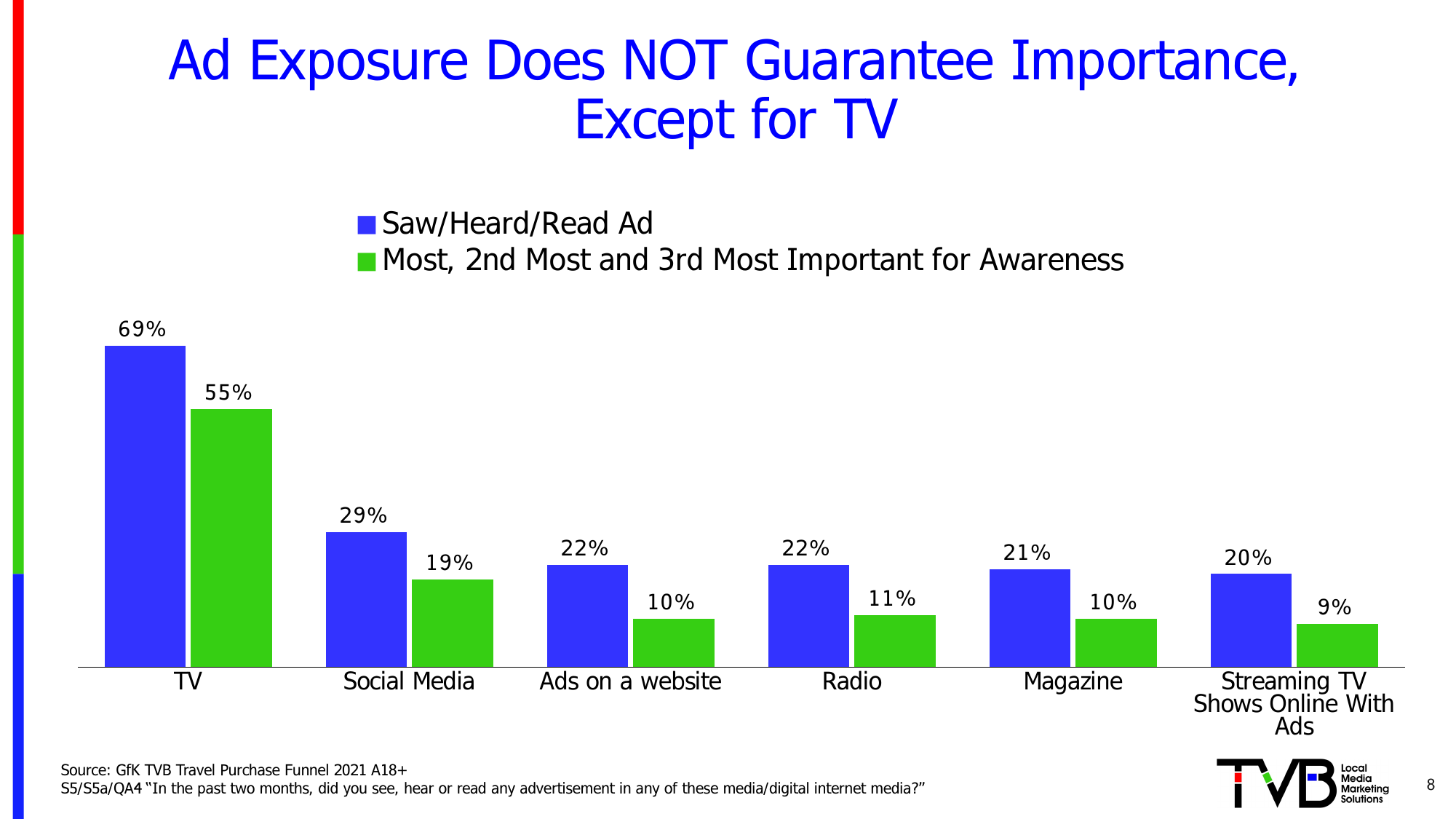

# Ad Exposure Does NOT Guarantee Importance, Except for TV

### Chart

| Category | Saw/Heard/Read Ad | Most, 2nd Most and 3rd Most Important for Awareness |
|---|---|---|
| TV | 0.69 | 0.554 |
| Social Media | 0.29 | 0.188 |
| Ads on a website | 0.22 | 0.104 |
| Radio | 0.22 | 0.112 |
| Magazine | 0.21 | 0.104 |
| Streaming TV Shows Online With Ads | 0.2 | 0.093 |
Source: GfK TVB Travel Purchase Funnel 2021 A18+
S5/S5a/QA4 “In the past two months, did you see, hear or read any advertisement in any of these media/digital internet media?”
8